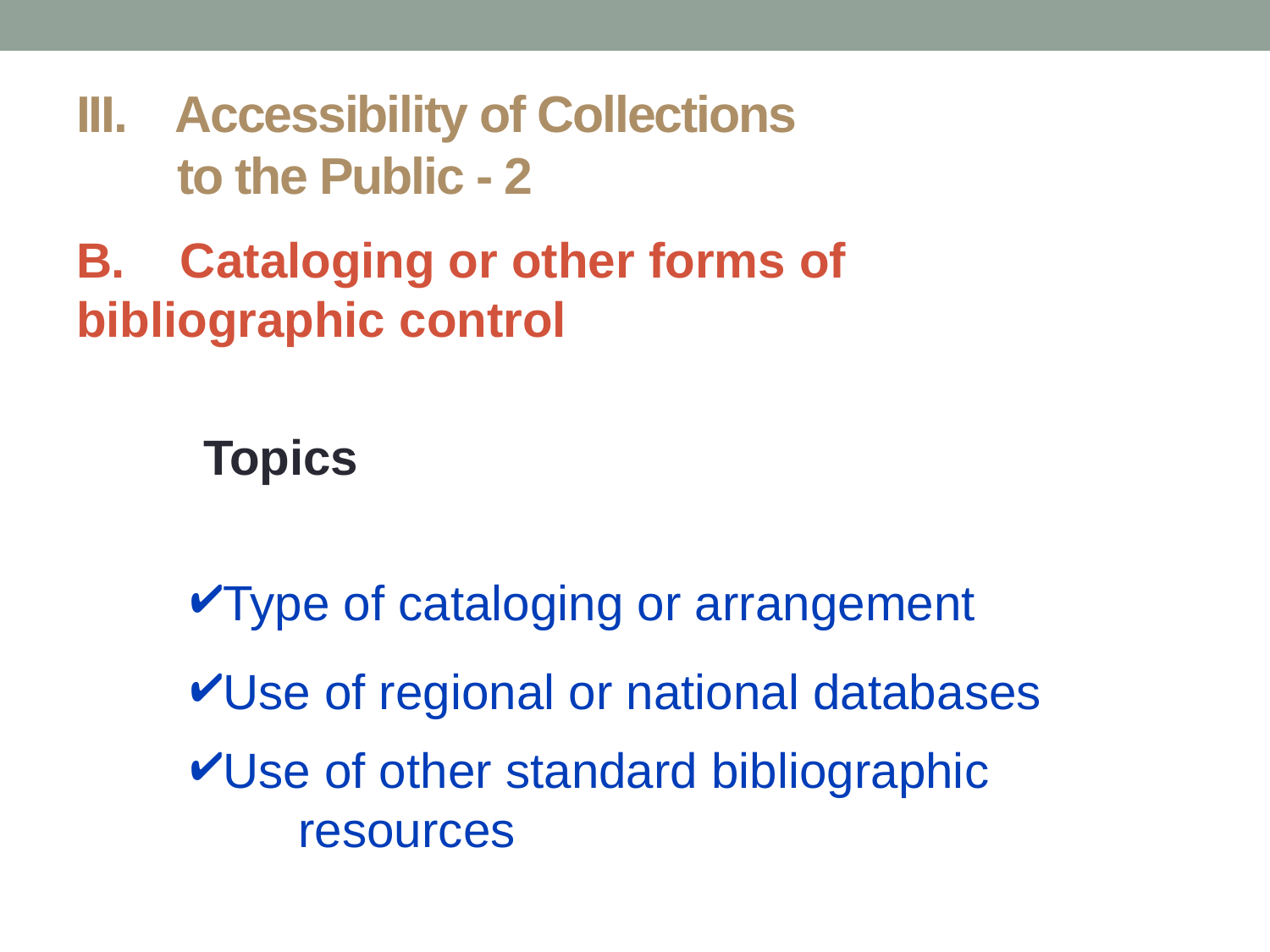

# III.    Accessibility of Collections to the Public - 2
B.    Cataloging or other forms of             	bibliographic control

	Topics
Type of cataloging or arrangement
Use of regional or national databases
Use of other standard bibliographic
      resources